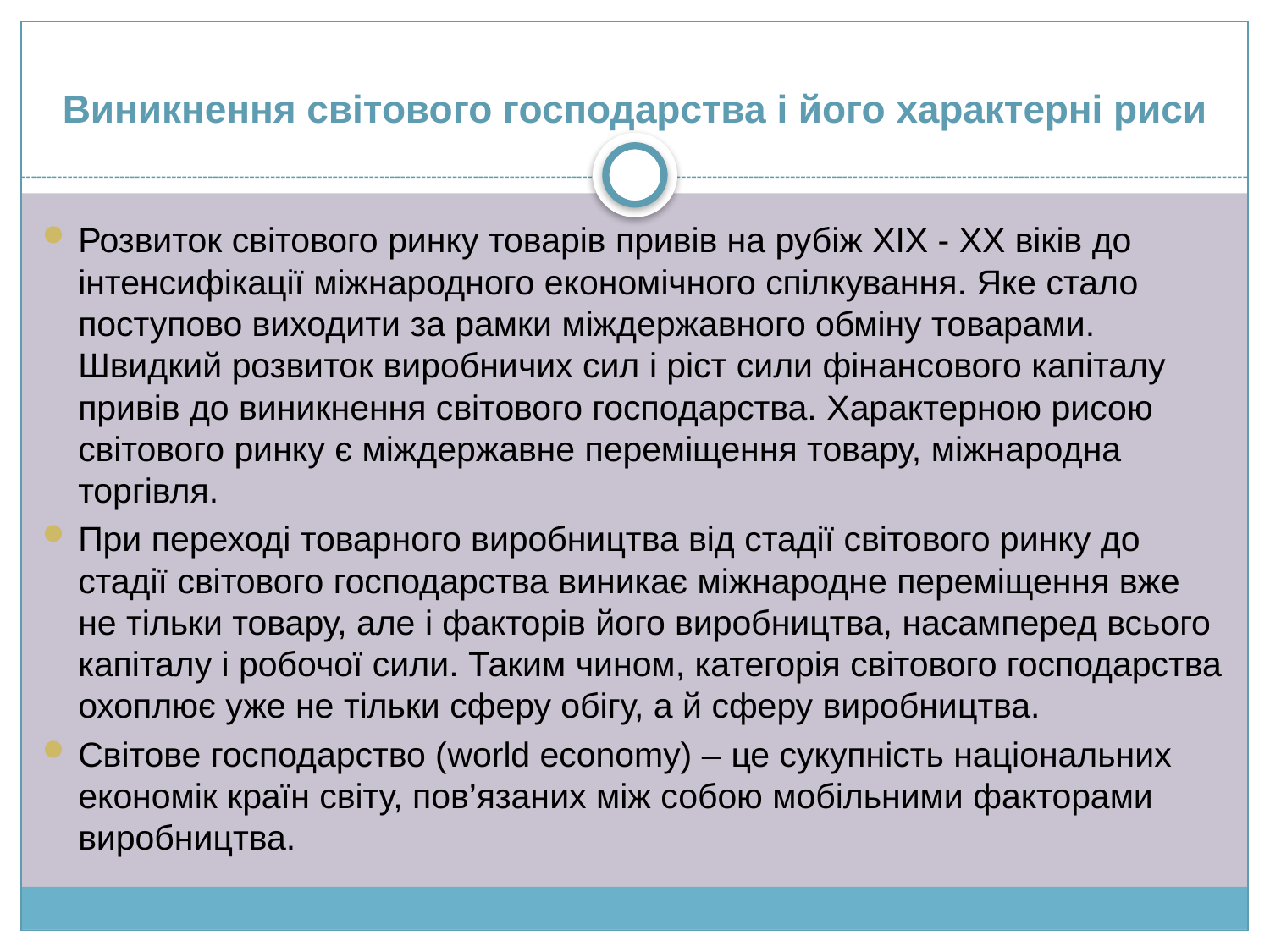

# Виникнення світового господарства і його характерні риси
Розвиток світового ринку товарів привів на рубіж ХІХ - ХХ віків до інтенсифікації міжнародного економічного спілкування. Яке стало поступово виходити за рамки міждержавного обміну товарами. Швидкий розвиток виробничих сил і ріст сили фінансового капіталу привів до виникнення світового господарства. Характерною рисою світового ринку є міждержавне переміщення товару, міжнародна торгівля.
При переході товарного виробництва від стадії світового ринку до стадії світового господарства виникає міжнародне переміщення вже не тільки товару, але і факторів його виробництва, насамперед всього капіталу і робочої сили. Таким чином, категорія світового господарства охоплює уже не тільки сферу обігу, а й сферу виробництва.
Світове господарство (world economy) – це сукупність національних економік країн світу, пов’язаних між собою мобільними факторами виробництва.